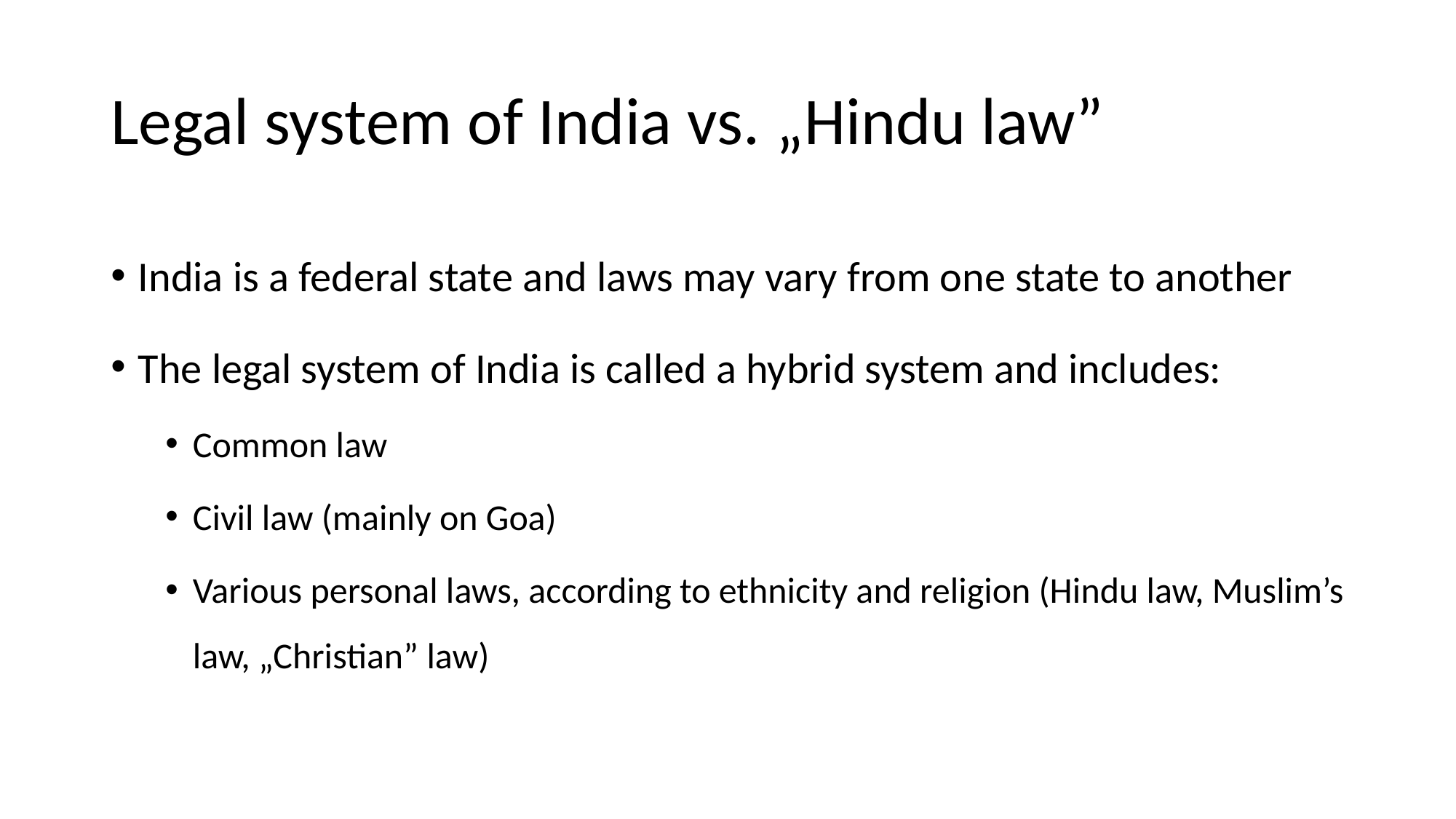

# Legal system of India vs. „Hindu law”
India is a federal state and laws may vary from one state to another
The legal system of India is called a hybrid system and includes:
Common law
Civil law (mainly on Goa)
Various personal laws, according to ethnicity and religion (Hindu law, Muslim’s law, „Christian” law)